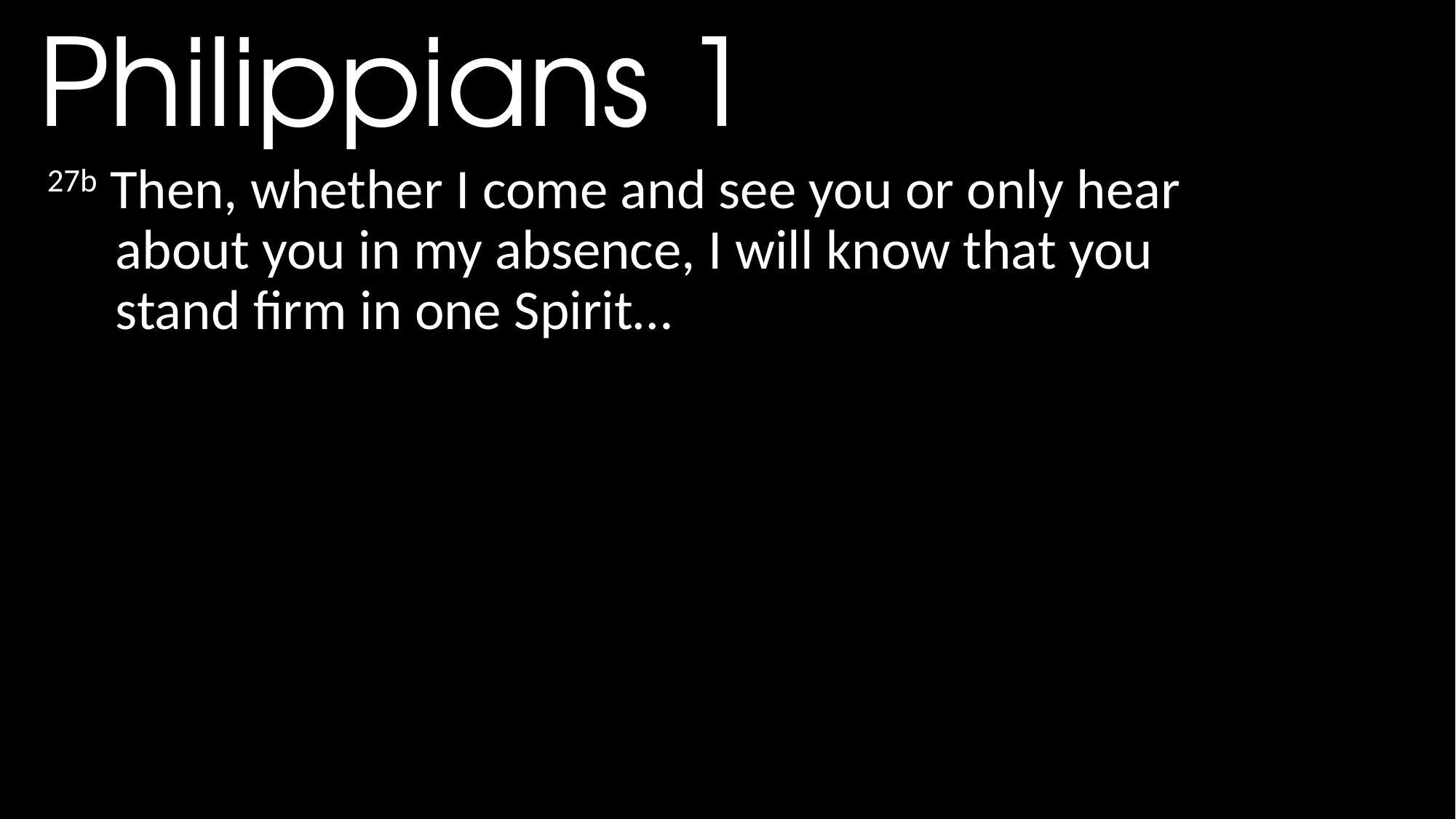

Philippians 1
27b Then, whether I come and see you or only hear about you in my absence, I will know that you stand firm in one Spirit…